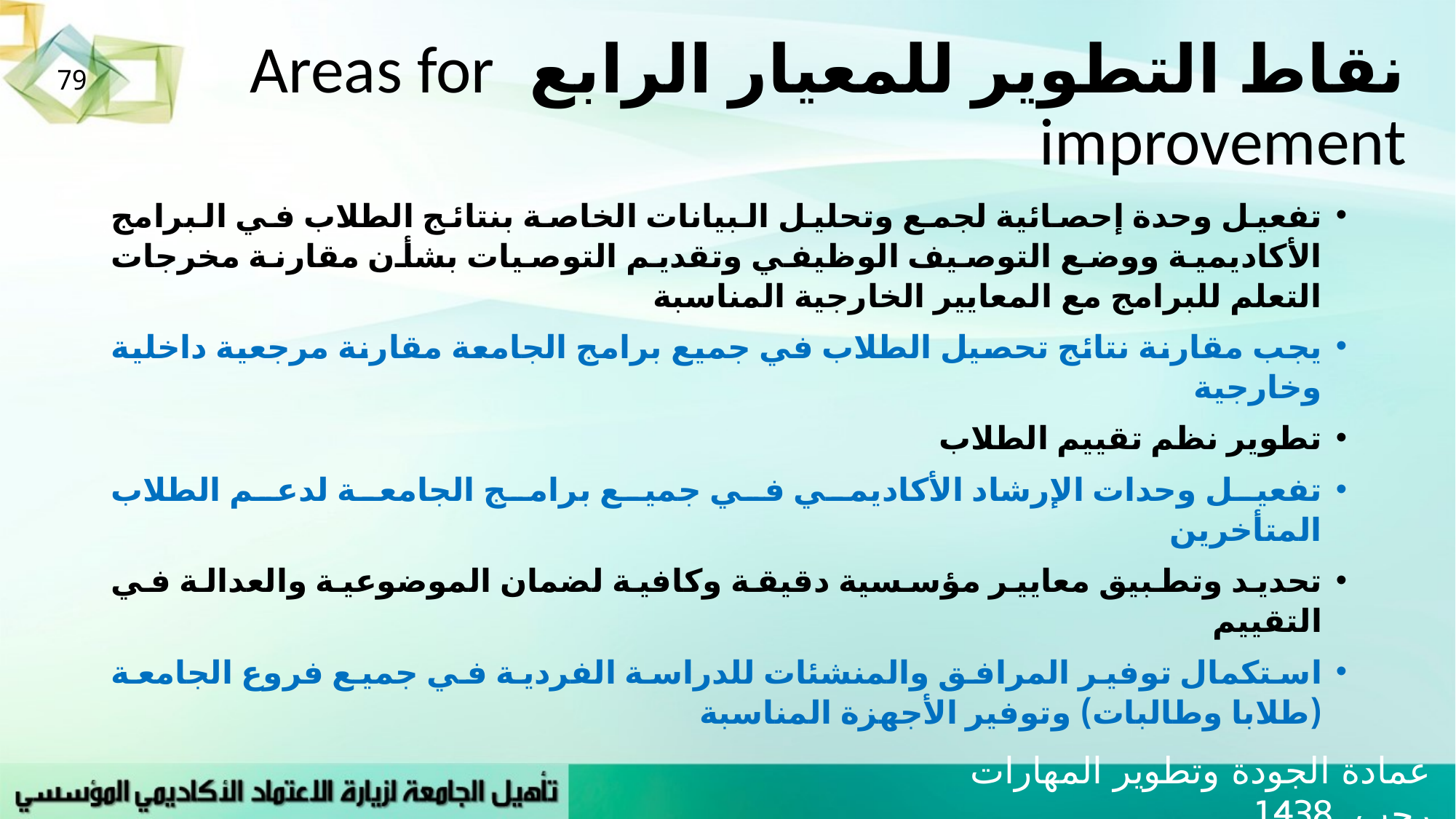

# نقاط التطوير للمعيار الرابع  Areas for improvement
79
تفعيل وحدة إحصائية لجمع وتحليل البيانات الخاصة بنتائج الطلاب في البرامج الأكاديمية ووضع التوصيف الوظيفي وتقديم التوصيات بشأن مقارنة مخرجات التعلم للبرامج مع المعايير الخارجية المناسبة
يجب مقارنة نتائج تحصيل الطلاب في جميع برامج الجامعة مقارنة مرجعية داخلية وخارجية
تطوير نظم تقييم الطلاب
تفعيل وحدات الإرشاد الأكاديمي في جميع برامج الجامعة لدعم الطلاب المتأخرين
تحديد وتطبيق معايير مؤسسية دقيقة وكافية لضمان الموضوعية والعدالة في التقييم
استكمال توفير المرافق والمنشئات للدراسة الفردية في جميع فروع الجامعة (طلابا وطالبات) وتوفير الأجهزة المناسبة
عمادة الجودة وتطوير المهارات                               رجب  1438